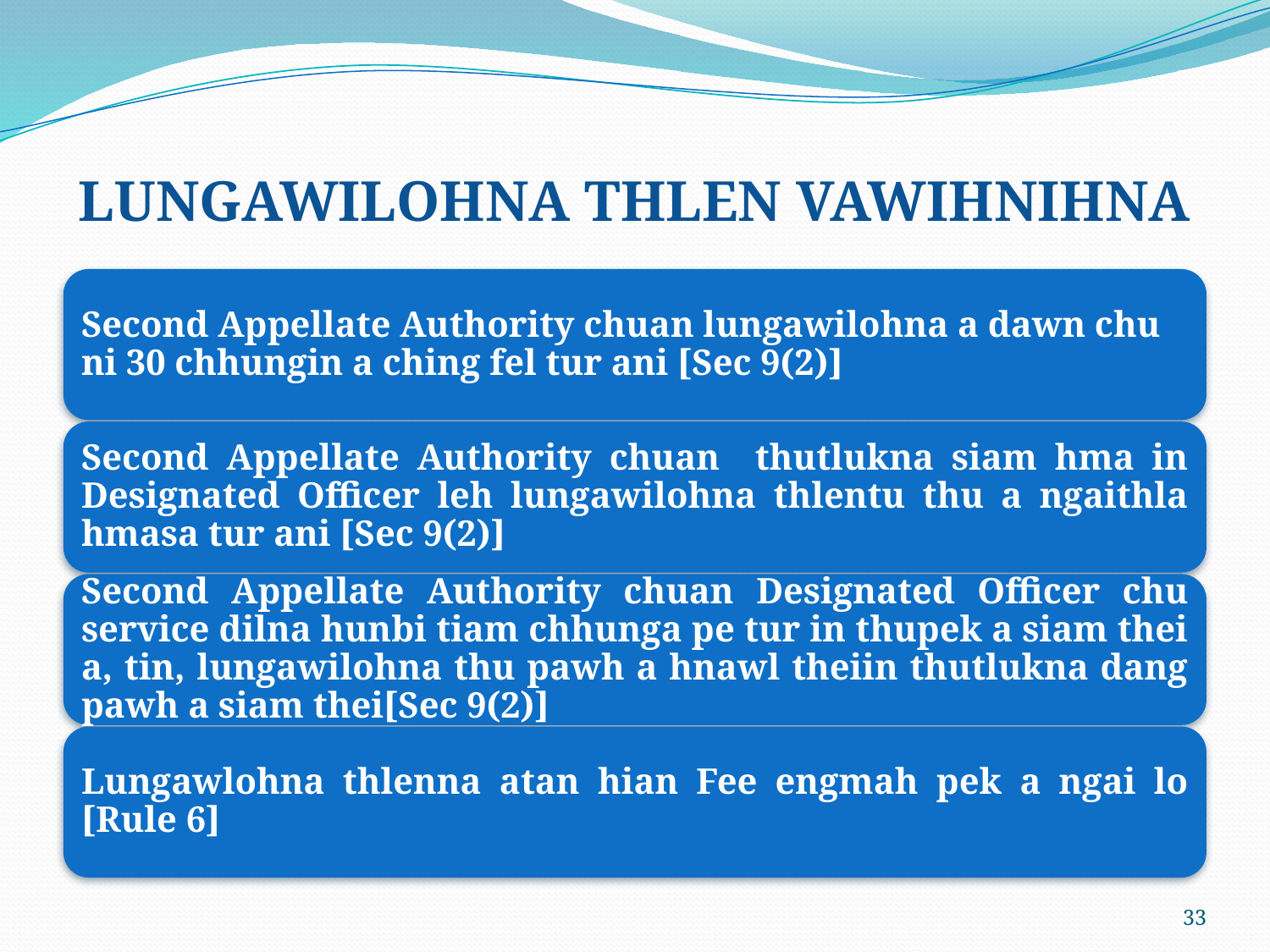

# LUNGAWILOHNA THLEN VAWIHNIHNA
Second Appellate Authority chuan lungawilohna a dawn chu ni 30 chhungin a ching fel tur ani [Sec 9(2)]
Second Appellate Authority chuan  thutlukna siam hma in Designated Officer leh lungawilohna thlentu thu a ngaithla hmasa tur ani [Sec 9(2)]
Second Appellate Authority chuan Designated Officer chu service dilna hunbi tiam chhunga pe tur in thupek a siam thei a, tin, lungawilohna thu pawh a hnawl theiin thutlukna dang pawh a siam thei[Sec 9(2)]
Lungawlohna thlenna atan hian Fee engmah pek a ngai lo [Rule 6]
33